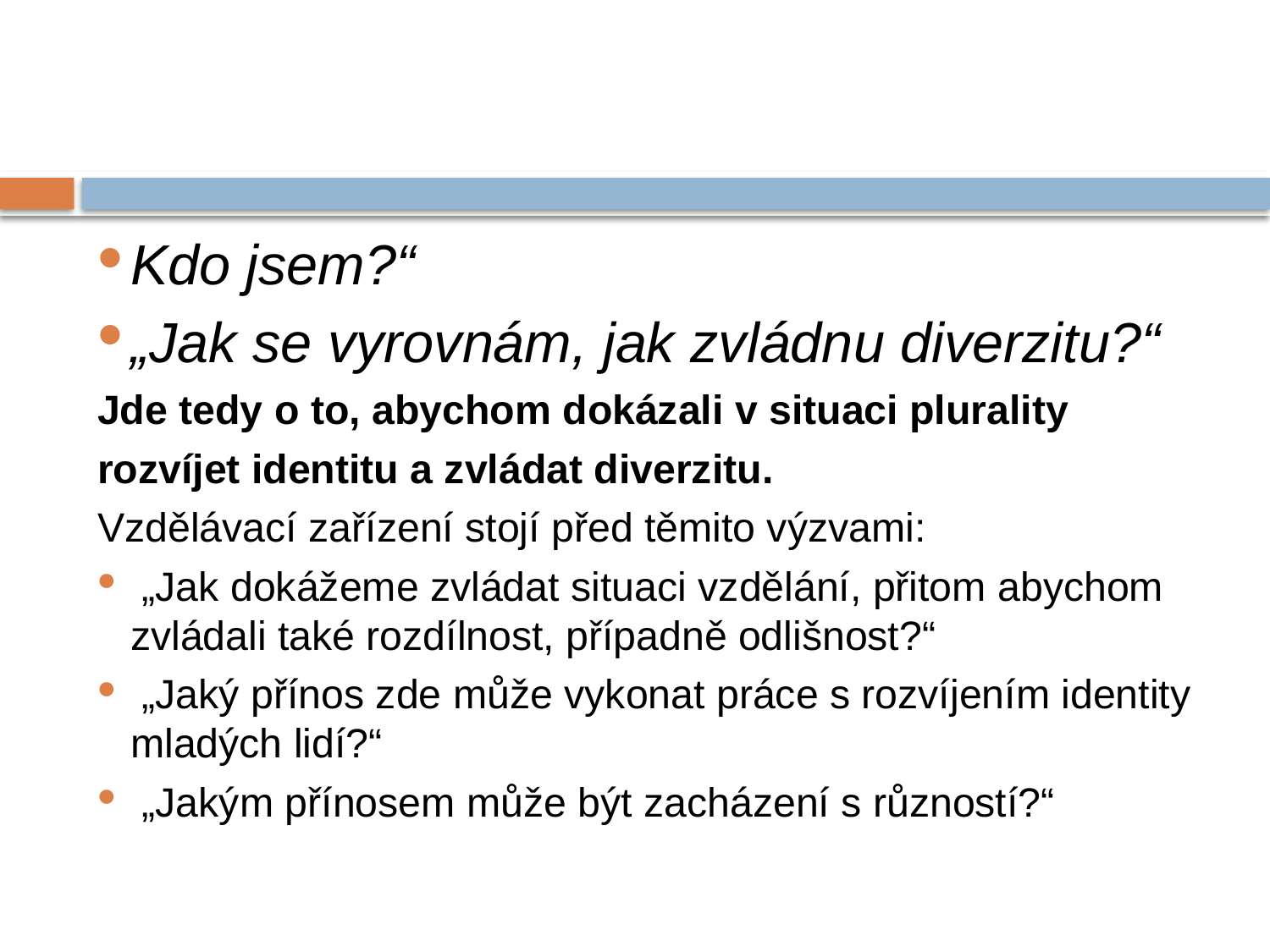

#
Kdo jsem?“
„Jak se vyrovnám, jak zvládnu diverzitu?“
Jde tedy o to, abychom dokázali v situaci plurality
rozvíjet identitu a zvládat diverzitu.
Vzdělávací zařízení stojí před těmito výzvami:
 „Jak dokážeme zvládat situaci vzdělání, přitom abychom zvládali také rozdílnost, případně odlišnost?“
 „Jaký přínos zde může vykonat práce s rozvíjením identity mladých lidí?“
 „Jakým přínosem může být zacházení s růzností?“